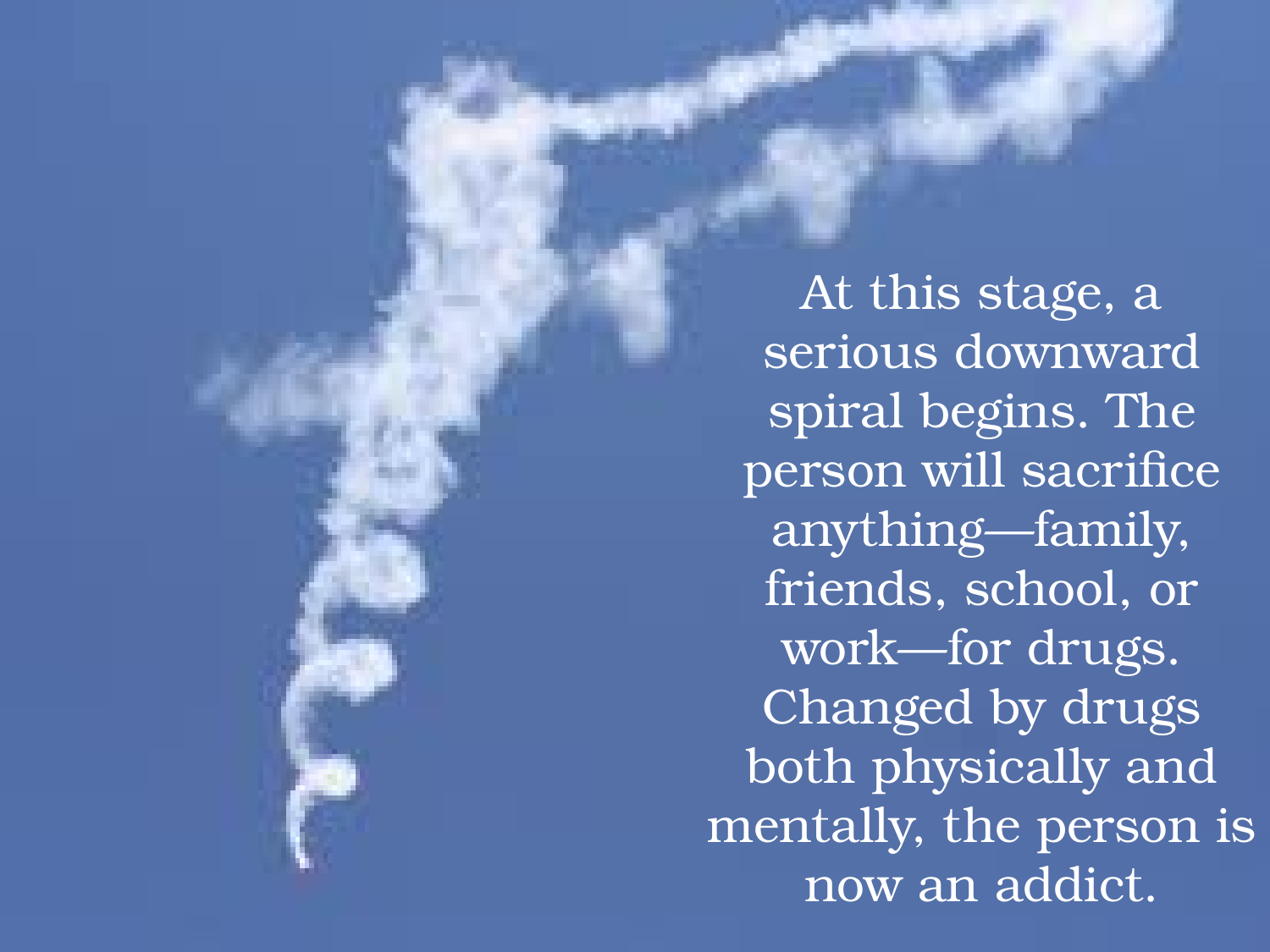

At this stage, a serious downward spiral begins. The person will sacrifice anything—family, friends, school, or work—for drugs. Changed by drugs both physically and mentally, the person is now an addict.